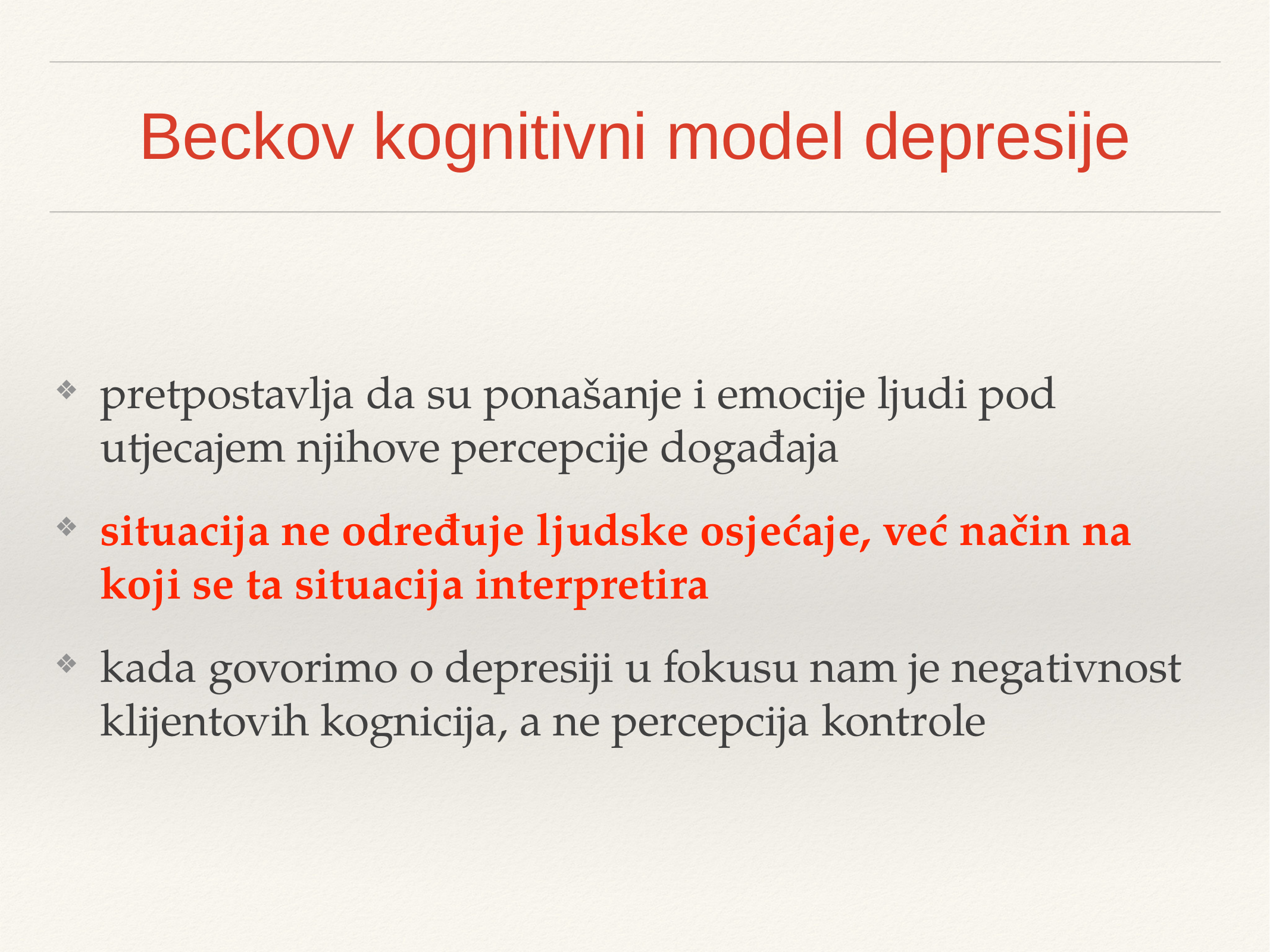

pretpostavlja da su ponašanje i emocije ljudi pod utjecajem njihove percepcije događaja
situacija ne određuje ljudske osjećaje, već način na koji se ta situacija interpretira
kada govorimo o depresiji u fokusu nam je negativnost klijentovih kognicija, a ne percepcija kontrole
# Beckov kognitivni model depresije